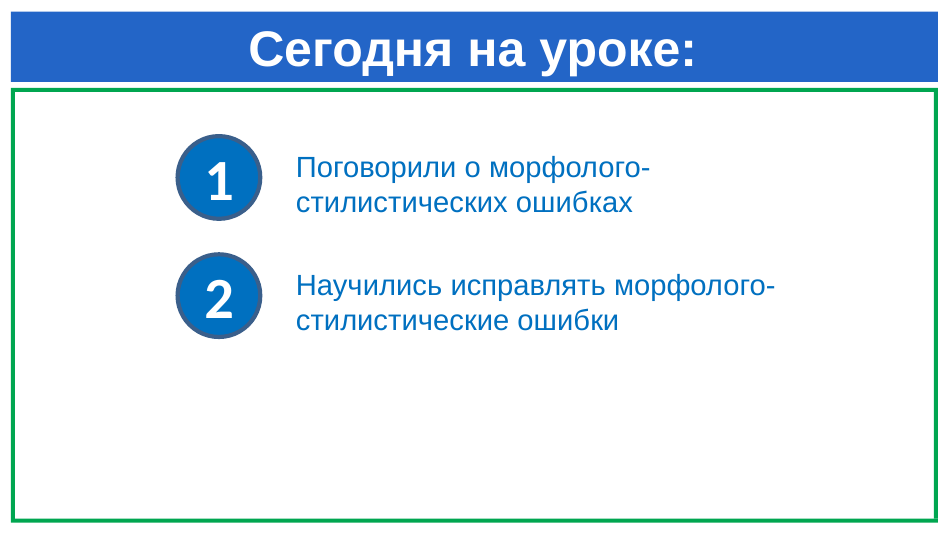

# Сегодня на уроке:
1
Поговорили о морфолого-стилистических ошибках
2
Научились исправлять морфолого- стилистические ошибки